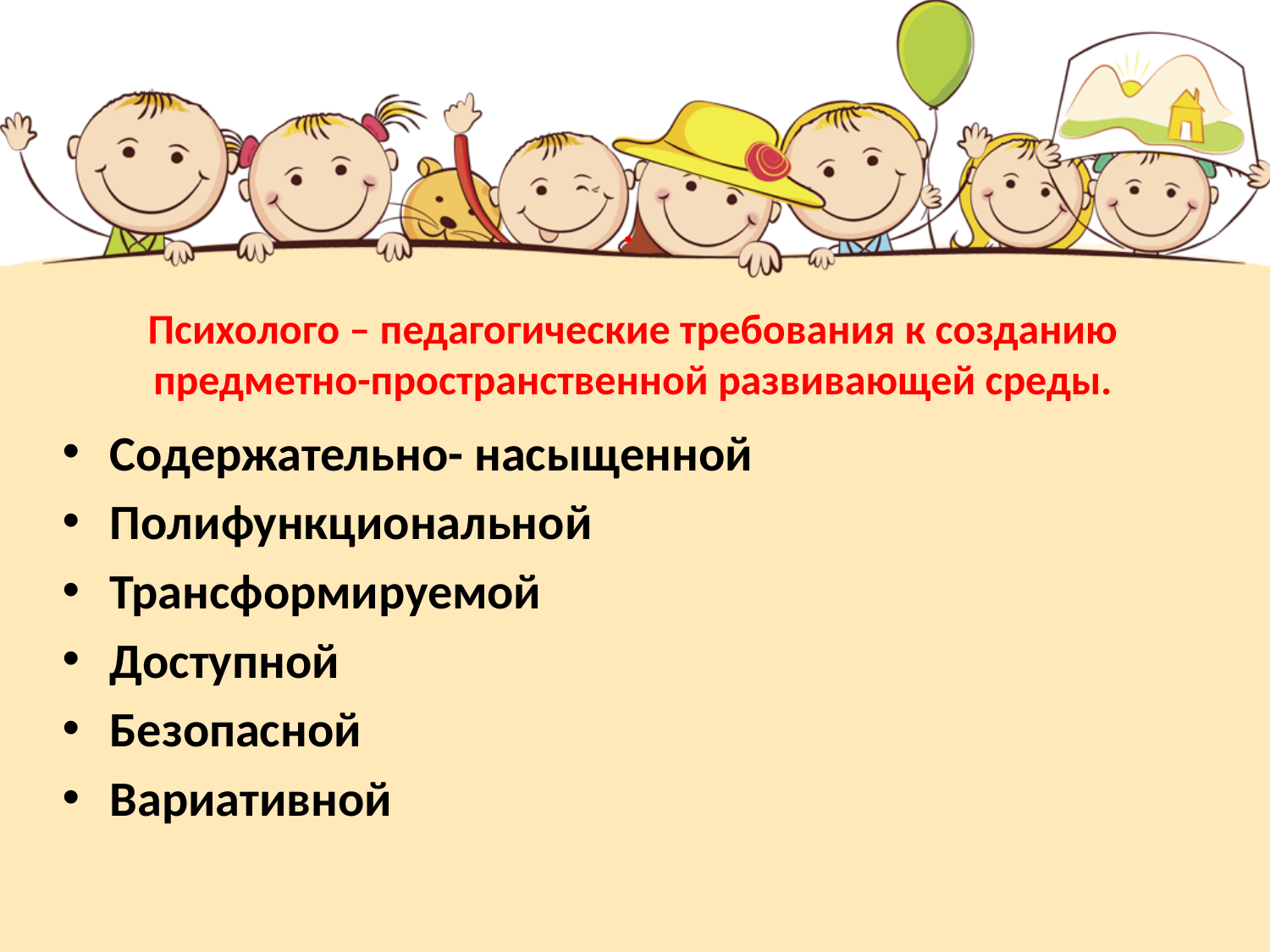

# . Психолого – педагогические требования к созданию предметно-пространственной развивающей среды.

Содержательно- насыщенной
Полифункциональной
Трансформируемой
Доступной
Безопасной
Вариативной